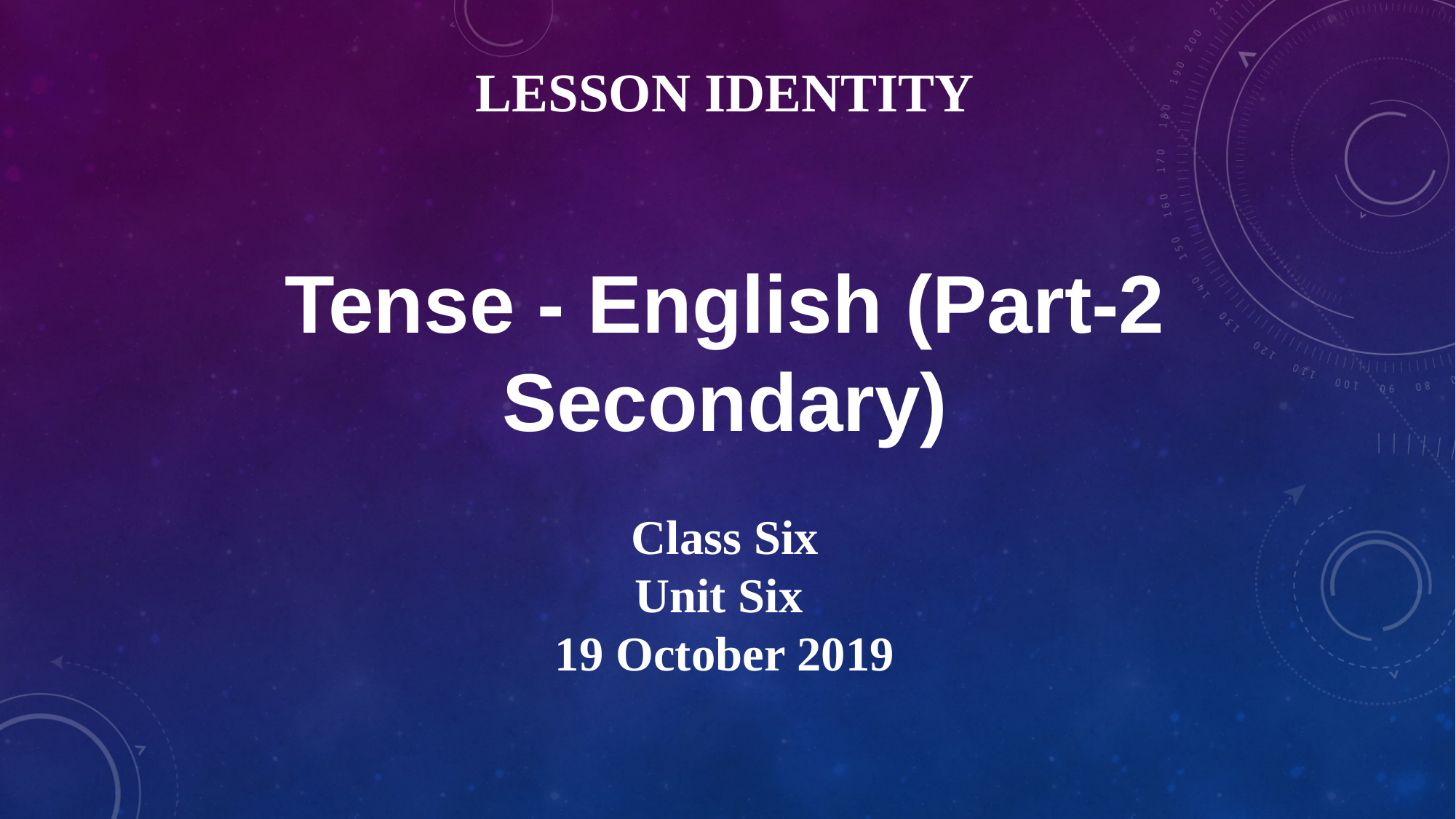

# Lesson Identity
Tense - English (Part-2 Secondary)
Class Six
Unit Six
19 October 2019